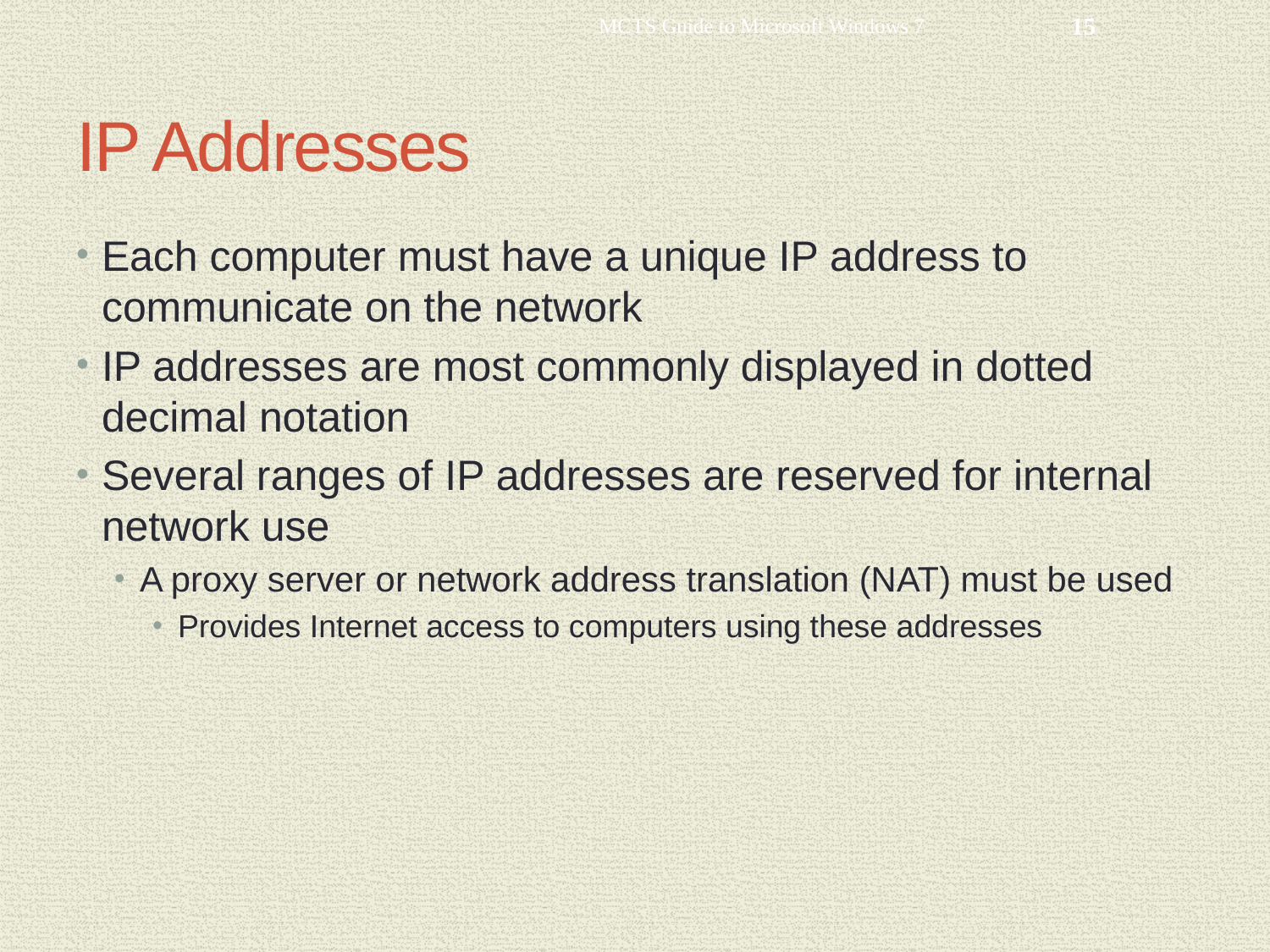

MCTS Guide to Microsoft Windows 7
15
# IP Addresses
Each computer must have a unique IP address to communicate on the network
IP addresses are most commonly displayed in dotted decimal notation
Several ranges of IP addresses are reserved for internal network use
A proxy server or network address translation (NAT) must be used
Provides Internet access to computers using these addresses